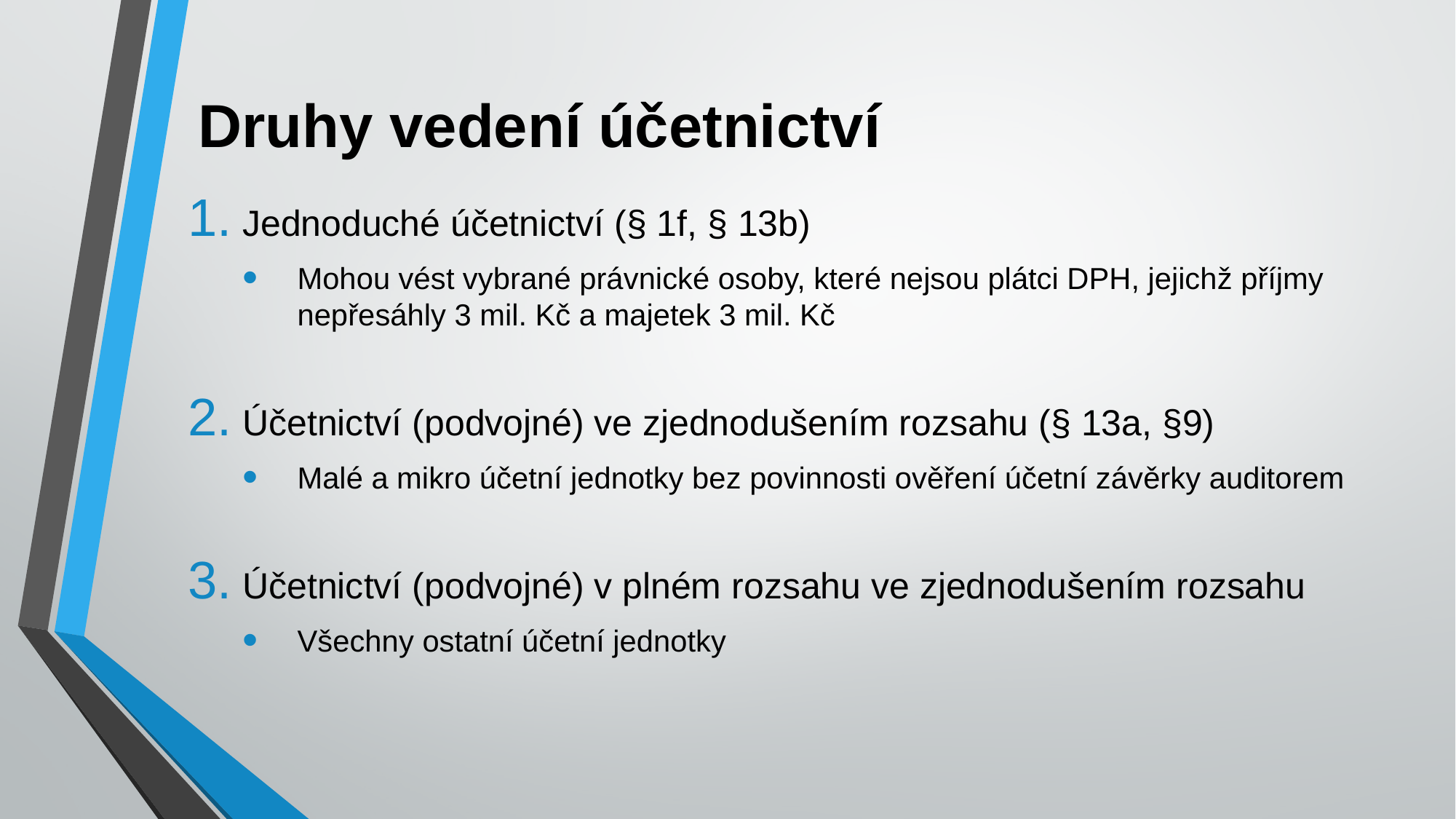

# Druhy vedení účetnictví
Jednoduché účetnictví (§ 1f, § 13b)
Mohou vést vybrané právnické osoby, které nejsou plátci DPH, jejichž příjmy nepřesáhly 3 mil. Kč a majetek 3 mil. Kč

Účetnictví (podvojné) ve zjednodušením rozsahu (§ 13a, §9)
Malé a mikro účetní jednotky bez povinnosti ověření účetní závěrky auditorem

Účetnictví (podvojné) v plném rozsahu ve zjednodušením rozsahu
Všechny ostatní účetní jednotky